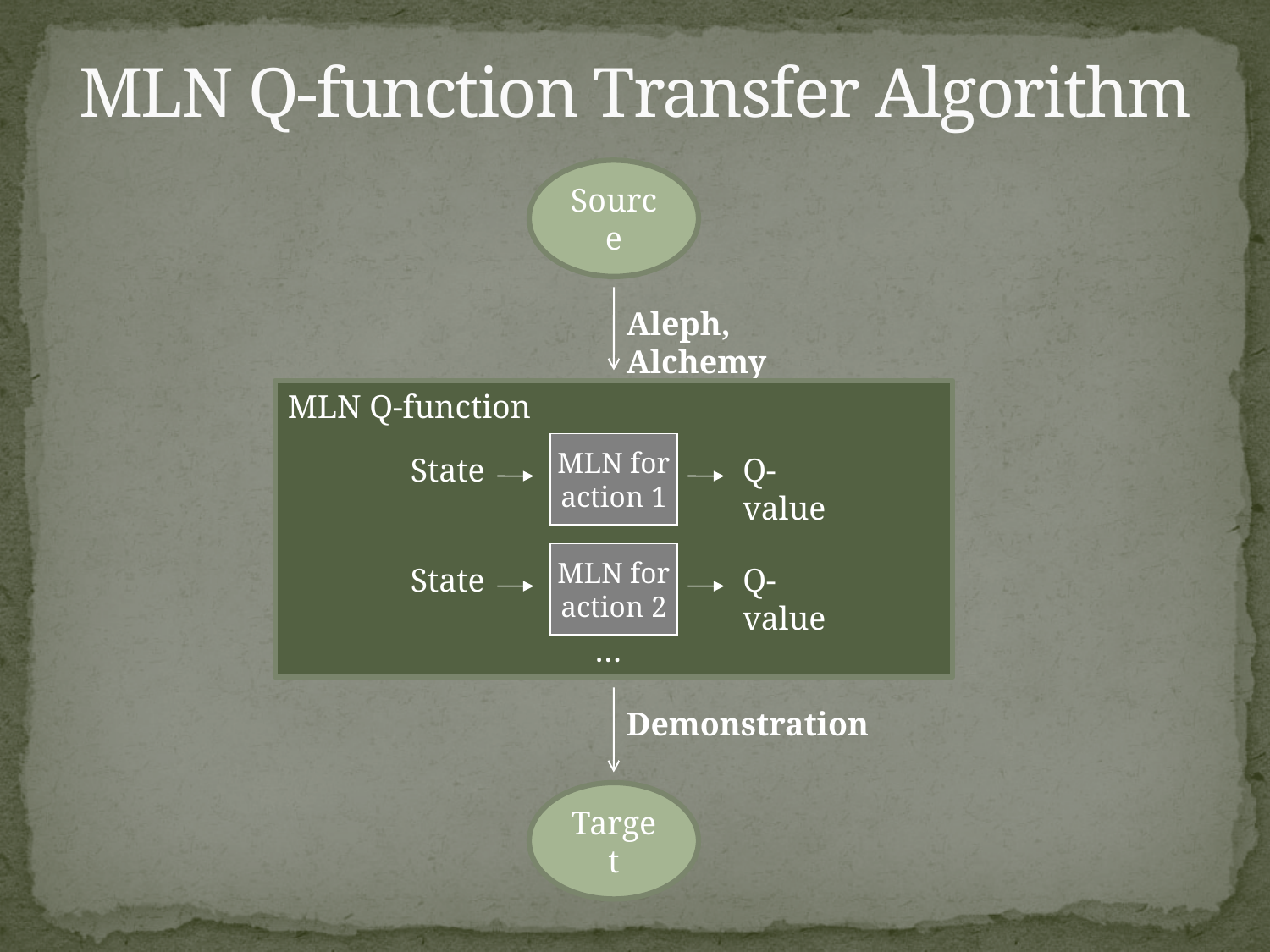

# MLN Q-function Transfer Algorithm
Source
Aleph,  Alchemy

MLN Q-function
MLN for
action 1
State
Q-value

MLN for
action 2
State
Q-value

…
Demonstration
Target